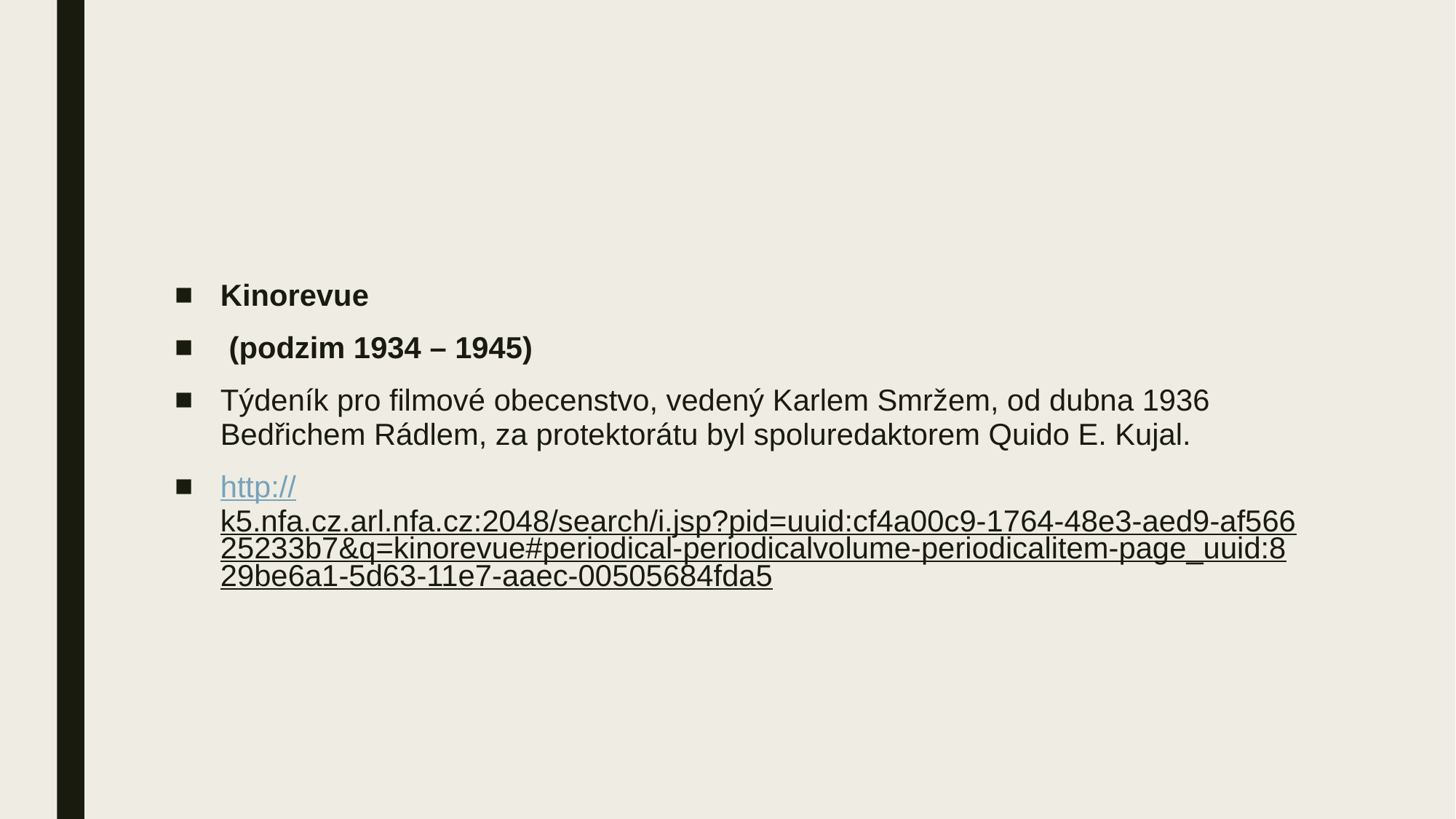

#
Kinorevue
 (podzim 1934 – 1945)
Týdeník pro filmové obecenstvo, vedený Karlem Smržem, od dubna 1936 Bedřichem Rádlem, za protektorátu byl spoluredaktorem Quido E. Kujal.
http://k5.nfa.cz.arl.nfa.cz:2048/search/i.jsp?pid=uuid:cf4a00c9-1764-48e3-aed9-af56625233b7&q=kinorevue#periodical-periodicalvolume-periodicalitem-page_uuid:829be6a1-5d63-11e7-aaec-00505684fda5